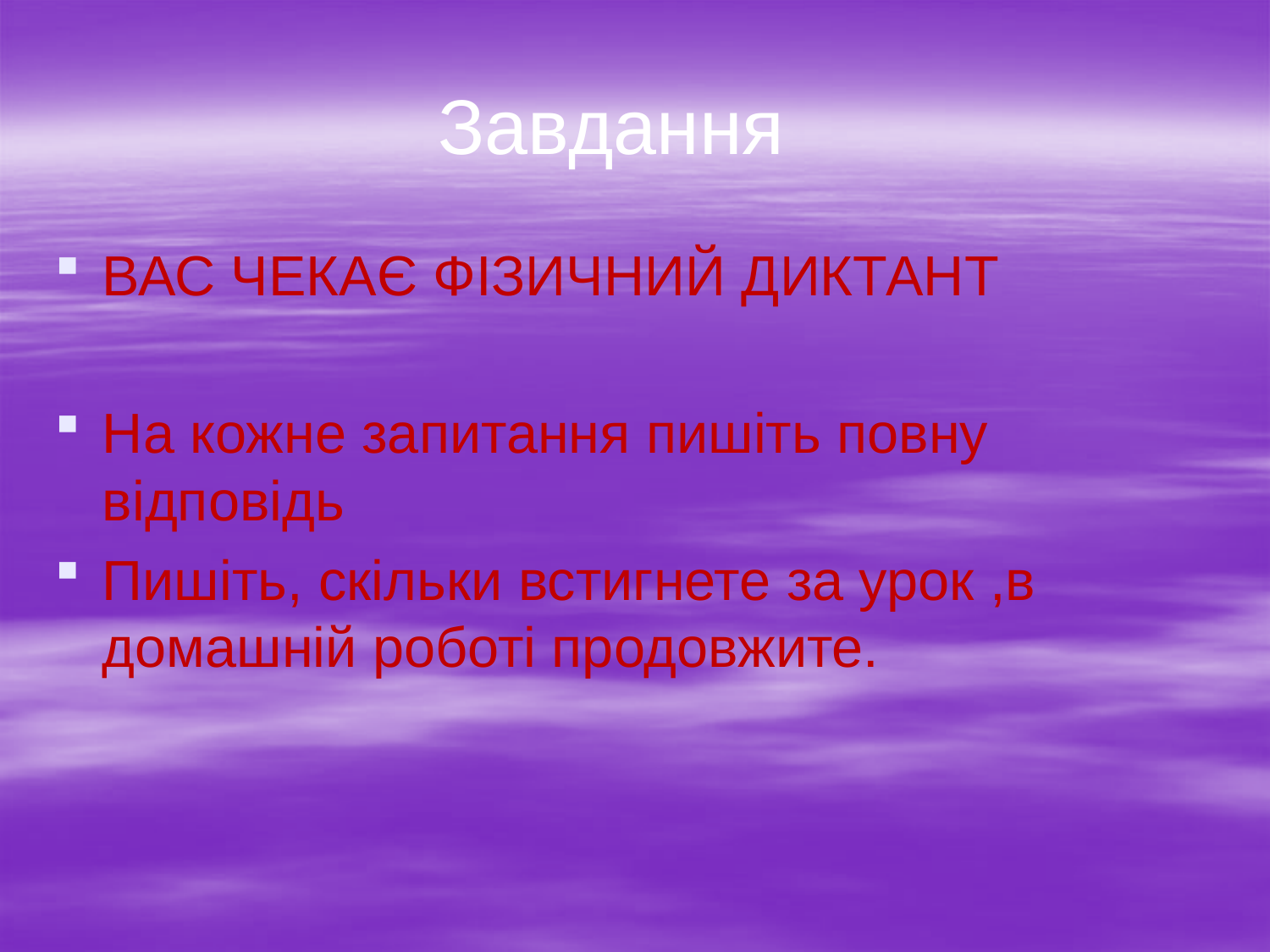

# Завдання
ВАС ЧЕКАЄ ФІЗИЧНИЙ ДИКТАНТ

На кожне запитання пишіть повну відповідь
Пишіть, скільки встигнете за урок ,в домашній роботі продовжите.